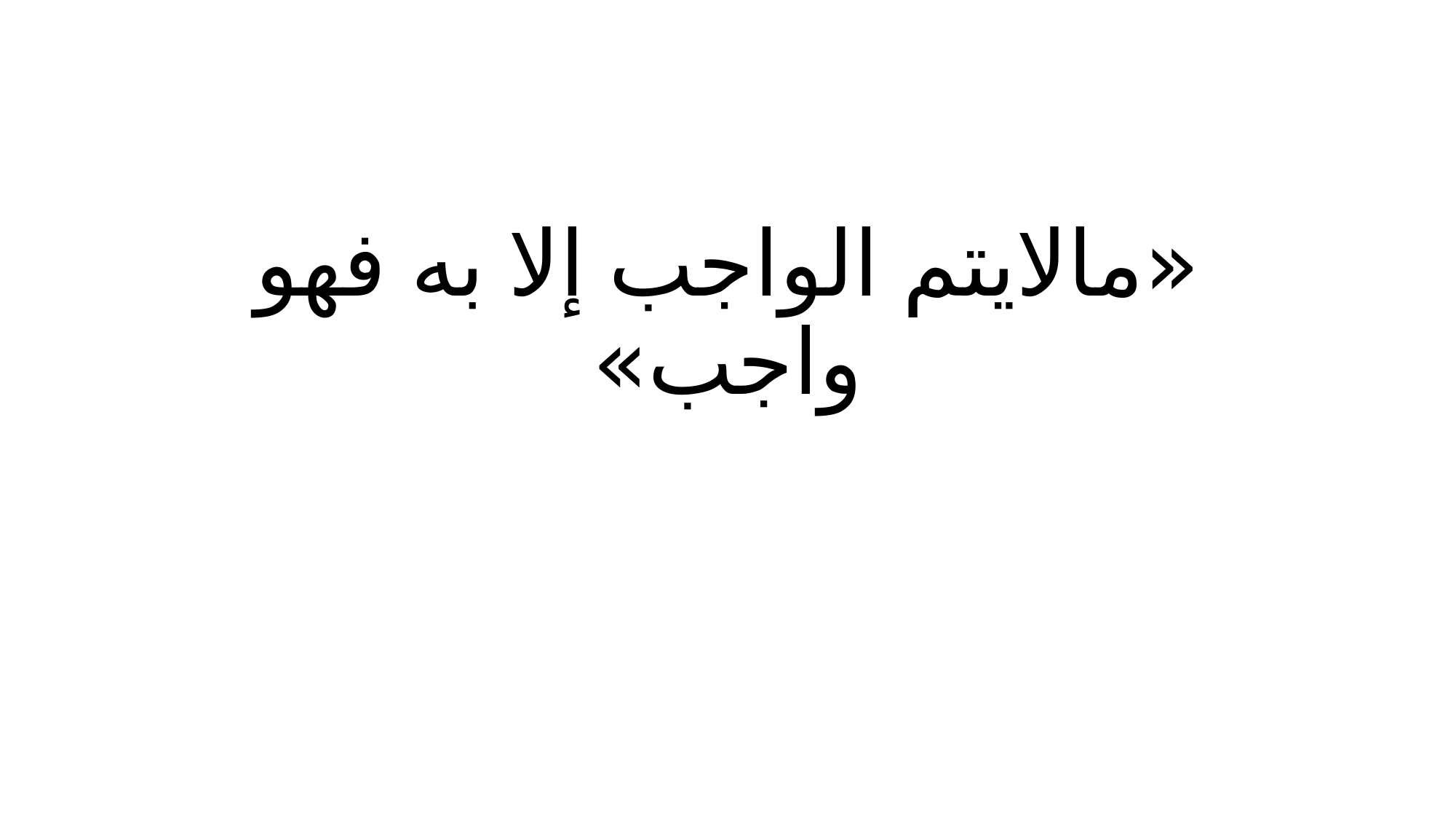

# «مالايتم الواجب إلا به فهو واجب»